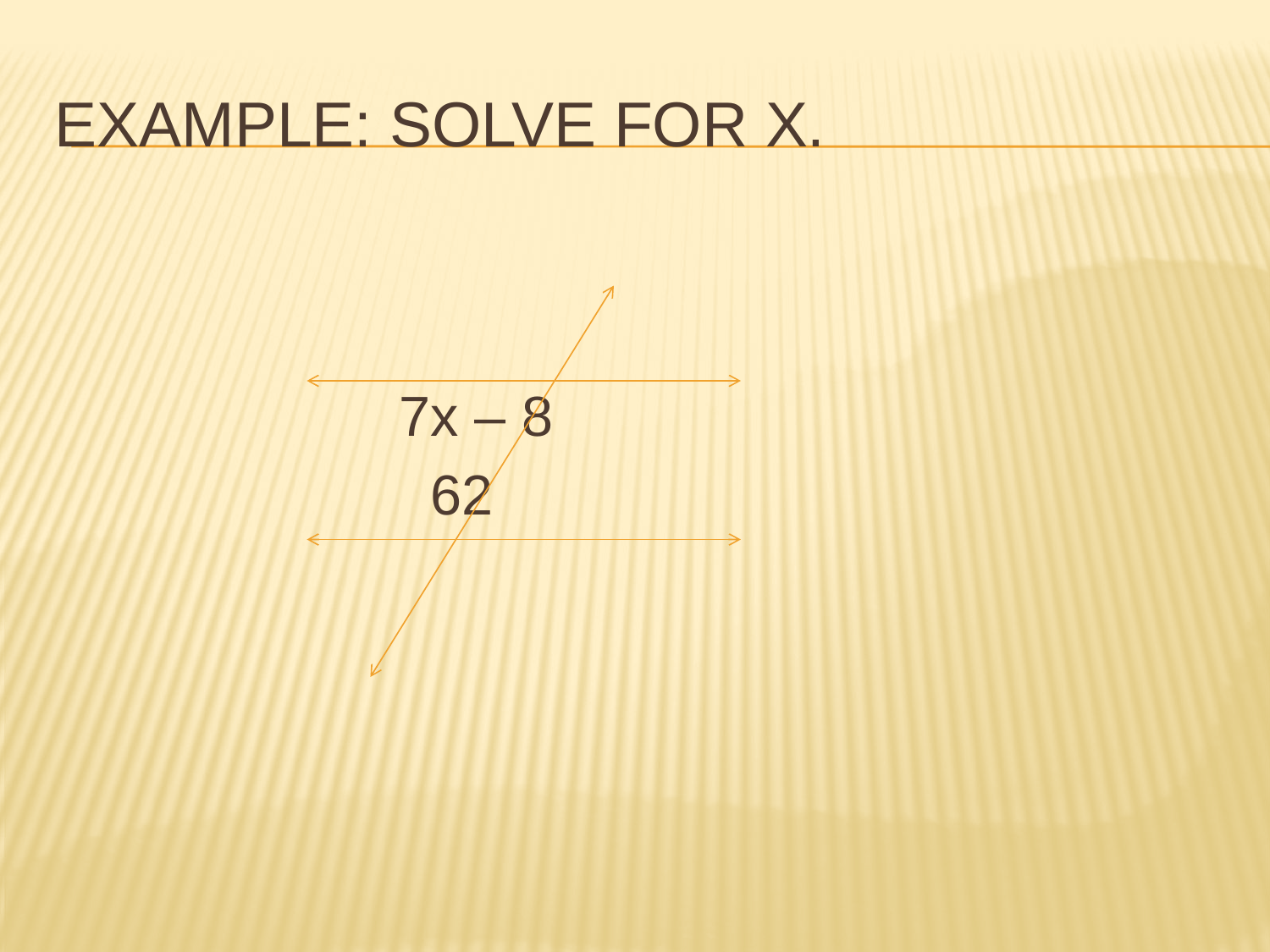

# Example: Solve for x.

                      7x – 8
                        62